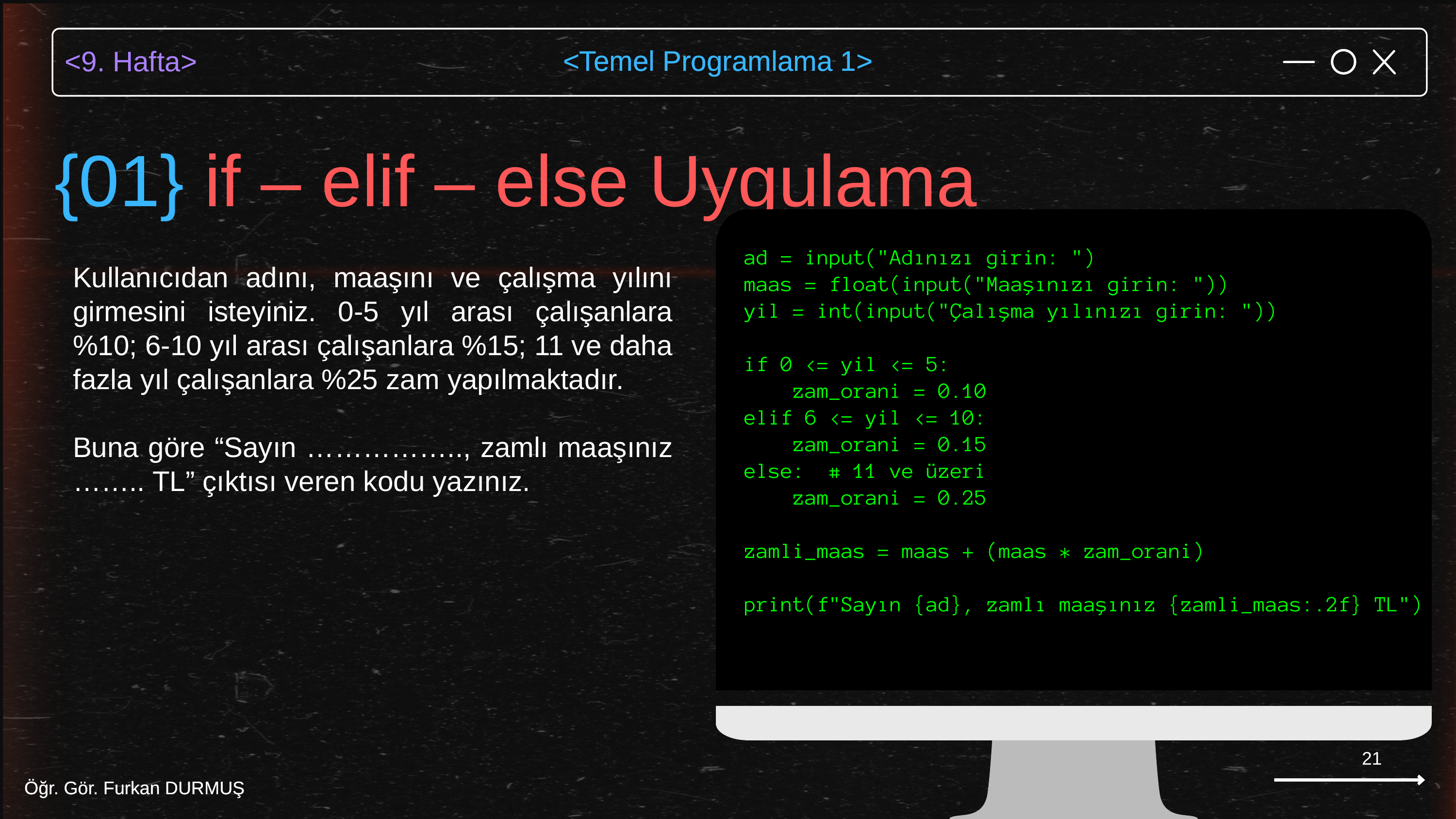

<Temel Programlama 1>

Öğr. Gör. Furkan DURMUŞ
{01} if – elif – else Uygulama

ad = input("Adınızı girin: ")
maas = float(input("Maaşınızı girin: "))
yil = int(input("Çalışma yılınızı girin: "))

if 0 <= yil <= 5:
    zam_orani = 0.10
elif 6 <= yil <= 10:
    zam_orani = 0.15
else:  # 11 ve üzeri
    zam_orani = 0.25

zamli_maas = maas + (maas * zam_orani)

print(f"Sayın {ad}, zamlı maaşınız {zamli_maas:.2f} TL")
Kullanıcıdan adını, maaşını ve çalışma yılını girmesini isteyiniz. 0-5 yıl arası çalışanlara %10; 6-10 yıl arası çalışanlara %15; 11 ve daha fazla yıl çalışanlara %25 zam yapılmaktadır.

Buna göre “Sayın …………….., zamlı maaşınız …….. TL” çıktısı veren kodu yazınız.
21